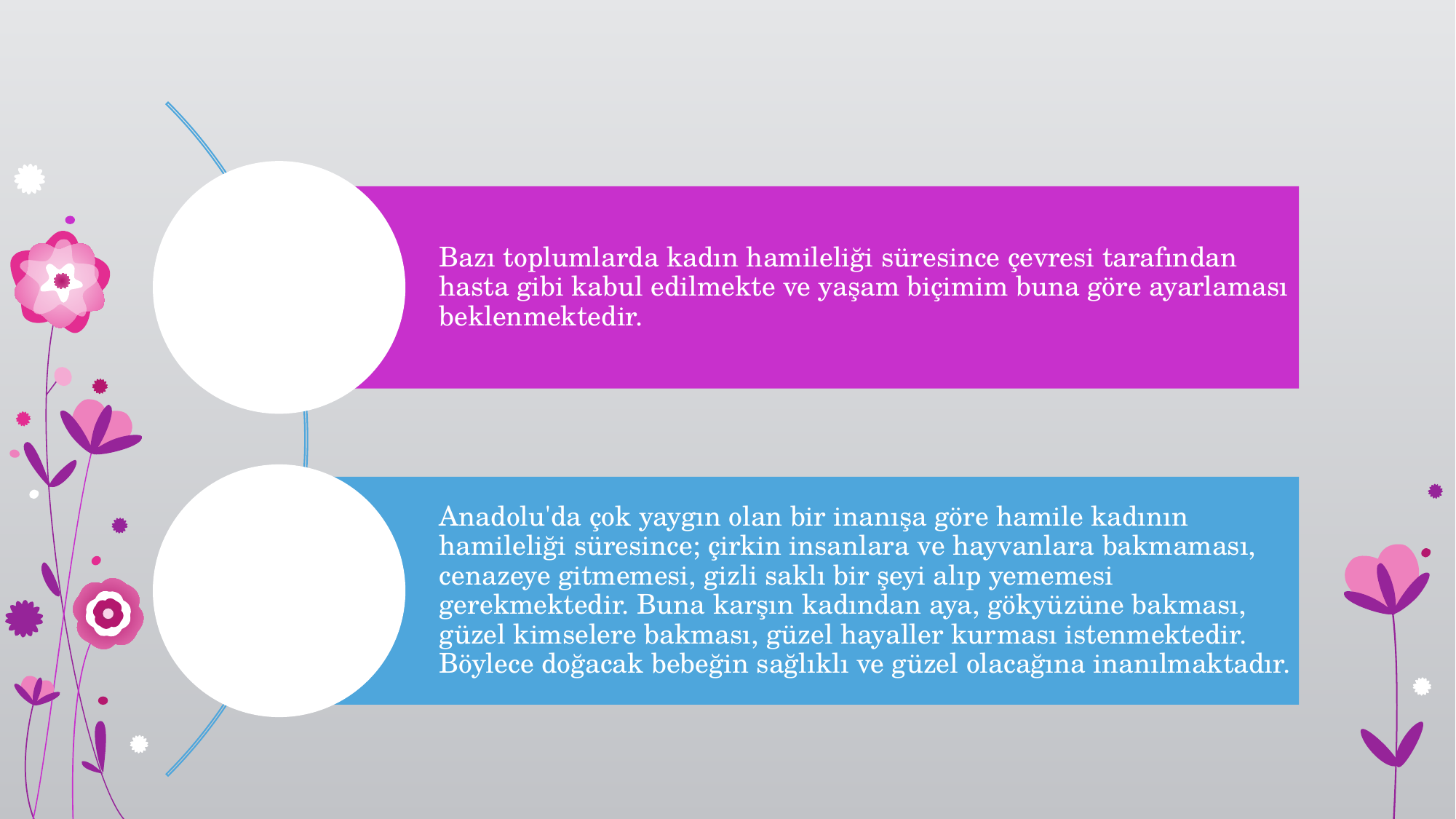

Bazı toplumlarda kadın hamileliği sü­resince çevresi tarafından hasta gibi kabul edilmekte ve yaşam biçimim buna göre ayarlaması beklenmektedir.
Anadolu'da çok yaygın olan bir inanışa göre hamile kadının hamileliği süresince; çirkin insanlara ve hayvanlara bakmaması, cenazeye gitmemesi, gizli saklı bir şeyi alıp ye­memesi gerekmektedir. Buna karşın kadından aya, gökyü­züne bakması, güzel kimselere bakması, güzel hayaller kurması istenmektedir. Böylece doğacak bebeğin sağlıklı ve güzel olacağına inanılmaktadır.